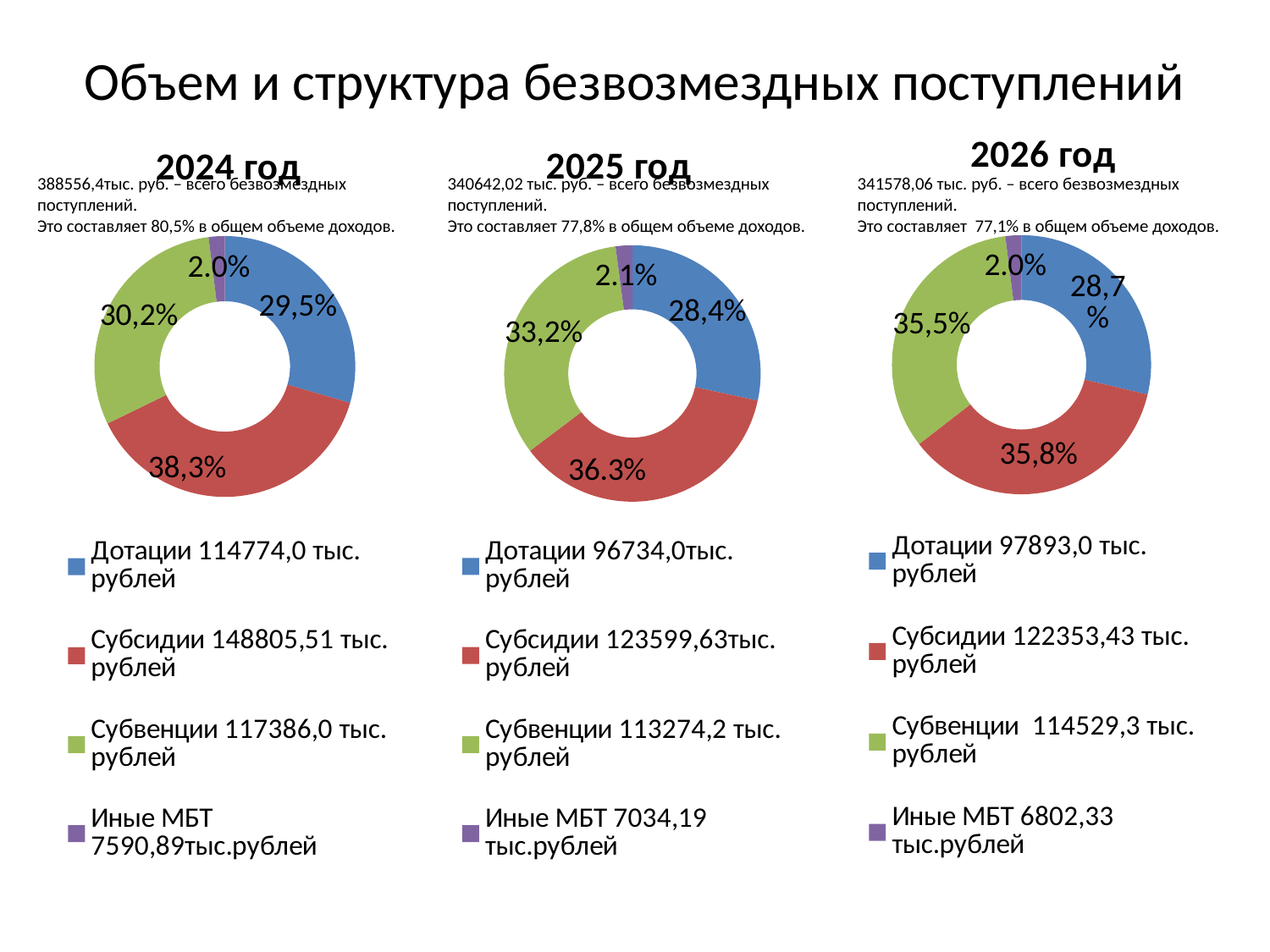

# Объем и структура безвозмездных поступлений

### Chart: 2024 год

| Category | 2021год |
|---|---|
| Дотации 114774,0 тыс. рублей | 0.29500000000000026 |
| Субсидии 148805,51 тыс. рублей | 0.38300000000000034 |
| Субвенции 117386,0 тыс. рублей | 0.3020000000000003 |
| Иные МБТ 7590,89тыс.рублей | 0.02000000000000001 |

### Chart: 2025 год

| Category | 2024год |
|---|---|
| Дотации 96734,0тыс. рублей | 0.28400000000000025 |
| Субсидии 123599,63тыс. рублей | 0.3630000000000003 |
| Субвенции 113274,2 тыс. рублей | 0.3320000000000004 |
| Иные МБТ 7034,19 тыс.рублей | 0.02100000000000001 |

### Chart: 2026 год

| Category | 2025 год |
|---|---|
| Дотации 97893,0 тыс. рублей | 0.28700000000000025 |
| Субсидии 122353,43 тыс. рублей | 0.35800000000000026 |
| Субвенции  114529,3 тыс. рублей | 0.3350000000000004 |
| Иные МБТ 6802,33 тыс.рублей | 0.02000000000000001 |
388556,4тыс. руб. – всего безвозмездных поступлений.
Это составляет 80,5% в общем объеме доходов.
340642,02 тыс. руб. – всего безвозмездных поступлений.
Это составляет 77,8% в общем объеме доходов.
341578,06 тыс. руб. – всего безвозмездных поступлений.
Это составляет  77,1% в общем объеме доходов.